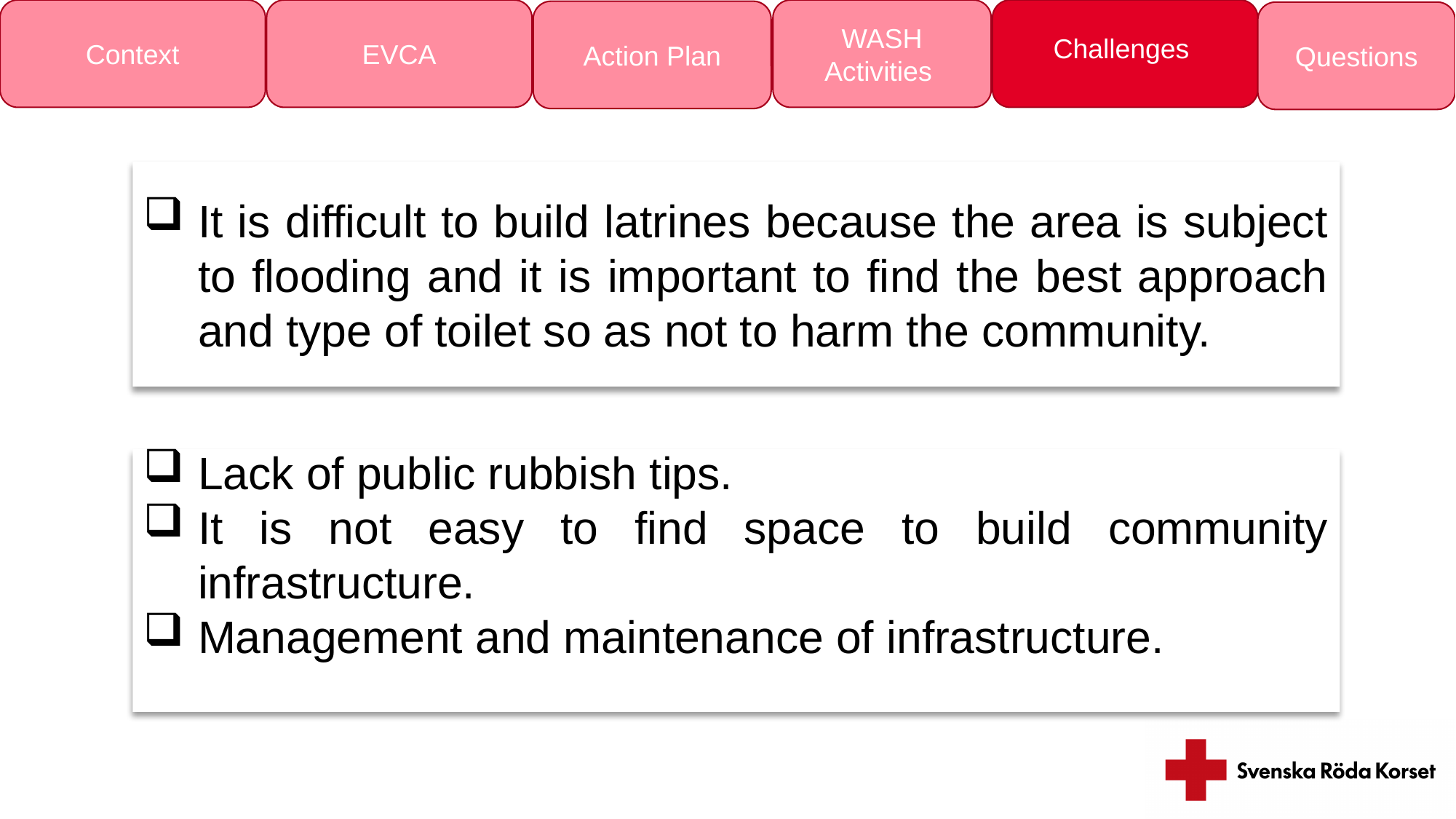

Context
EVCA
WASH Activities
Challenges

Action Plan
Questions

It is difficult to build latrines because the area is subject to flooding and it is important to find the best approach and type of toilet so as not to harm the community.
Lack of public rubbish tips.
It is not easy to find space to build community infrastructure.
Management and maintenance of infrastructure.